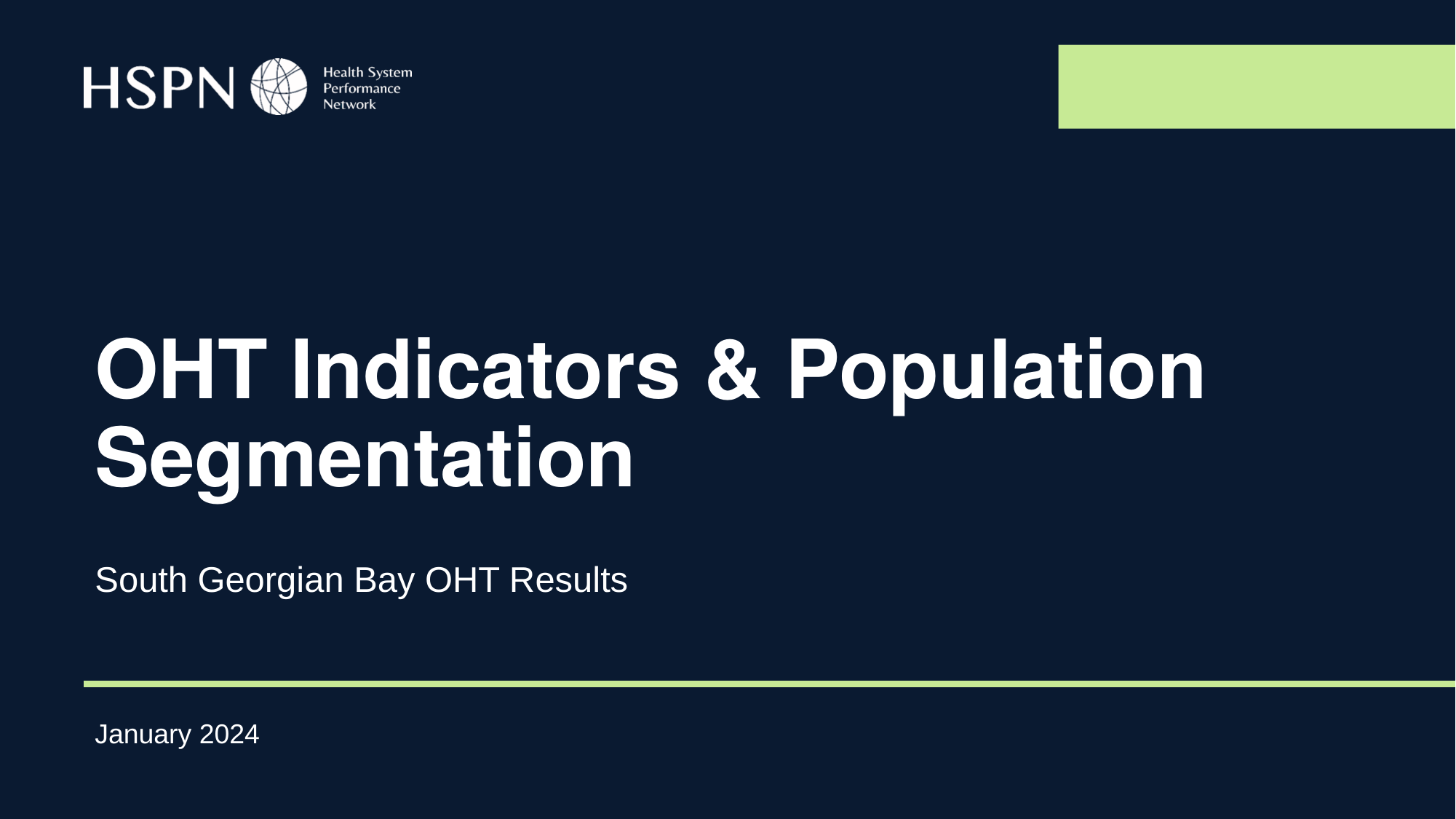

# OHT Indicators & Population Segmentation
South Georgian Bay OHT Results
January 2024